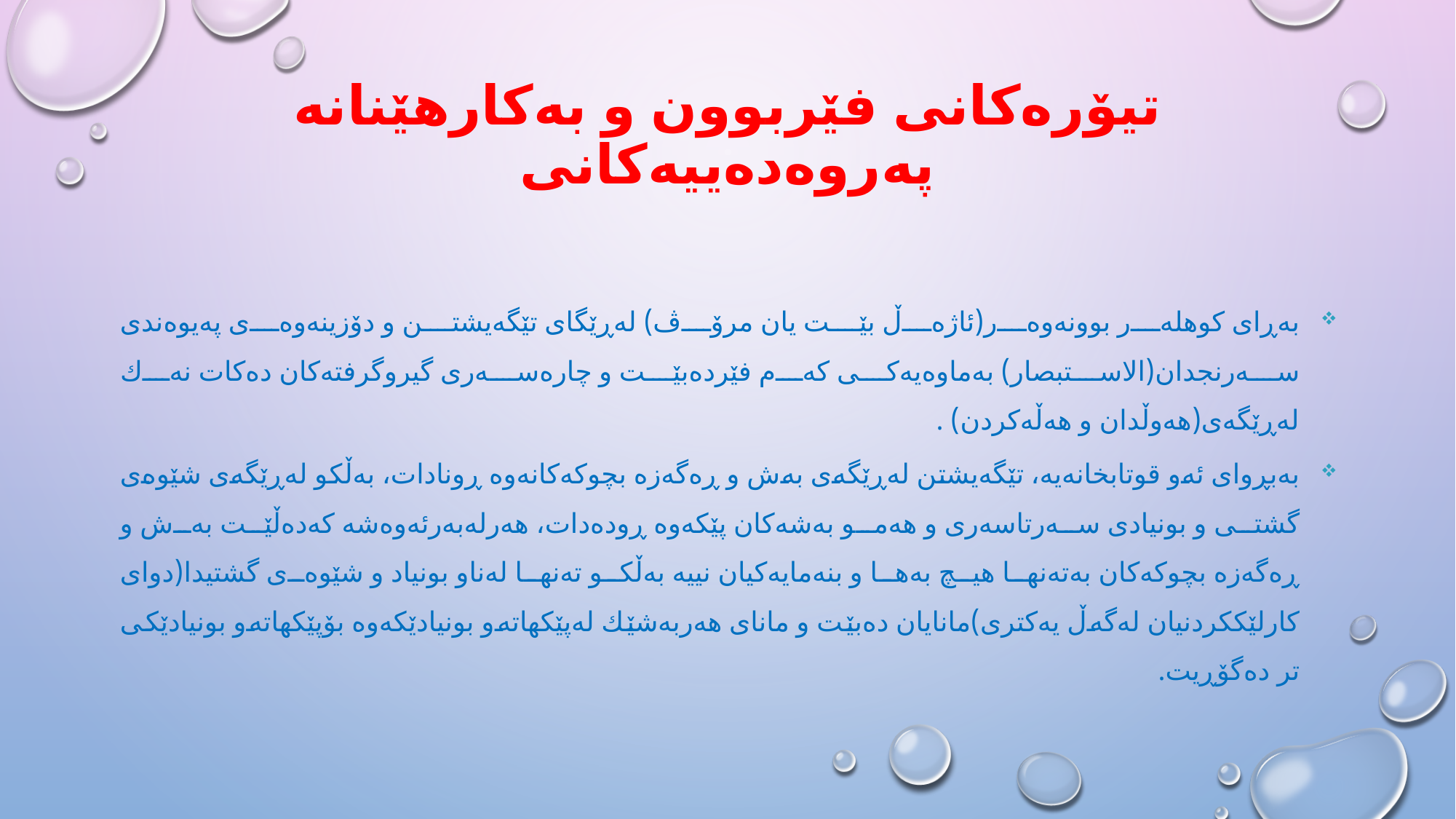

# تیۆرەكانی فێربوون و بەكارهێنانە پەروەدەییەكانی
به‌ڕای كوهله‌ر بوونه‌وه‌ر(ئاژه‌ڵ بێت یان مرۆڤ) له‌ڕێگای تێگه‌یشتن و دۆزینه‌وه‌ی په‌یوه‌ندی سه‌رنجدان(الاستبصار) به‌ماوه‌یه‌كی كه‌م فێرده‌بێت و چاره‌سه‌ری گیروگرفته‌كان ده‌كات نه‌ك له‌ڕێگه‌ی(هه‌وڵدان و هه‌ڵه‌كردن) .
به‌بڕوای ئه‌و قوتابخانه‌یه‌، تێگه‌یشتن له‌ڕێگه‌ی به‌ش و ڕه‌گه‌زه‌ بچوكه‌كانه‌وه‌ ڕونادات، به‌ڵكو له‌ڕێگه‌ی شێوه‌ی گشتی و بونیادی سه‌رتاسه‌ری و هه‌مو به‌شه‌كان پێكه‌وه‌ ڕوده‌دات، هه‌رله‌به‌رئه‌وه‌شه‌ كه‌ده‌ڵێت به‌ش و ڕه‌گه‌زه‌ بچوكه‌كان به‌ته‌نها هیچ به‌ها و بنه‌مایه‌كیان نییه‌ به‌ڵكو ته‌نها له‌ناو بونیاد و شێوه‌ی گشتیدا(دوای كارلێككردنیان له‌گه‌ڵ یه‌كتری)مانایان ده‌بێت و مانای هه‌ربه‌شێك له‌پێكهاته‌و بونیادێكه‌وه‌ بۆپێكهاته‌و بونیادێكی تر ده‌گۆڕیت.